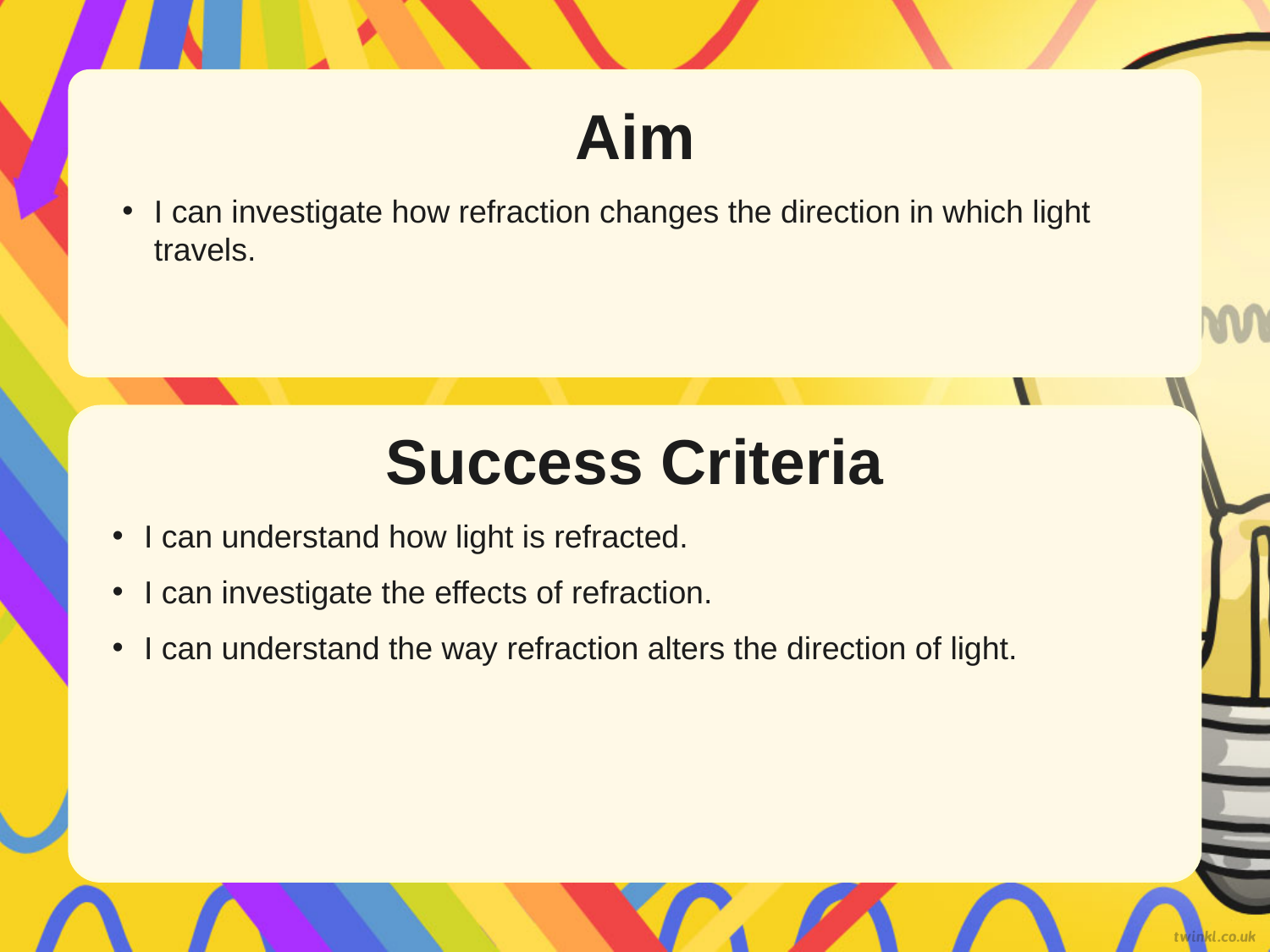

Aim
I can investigate how refraction changes the direction in which light travels.

Success Criteria
I can understand how light is refracted.
I can investigate the effects of refraction.
I can understand the way refraction alters the direction of light.